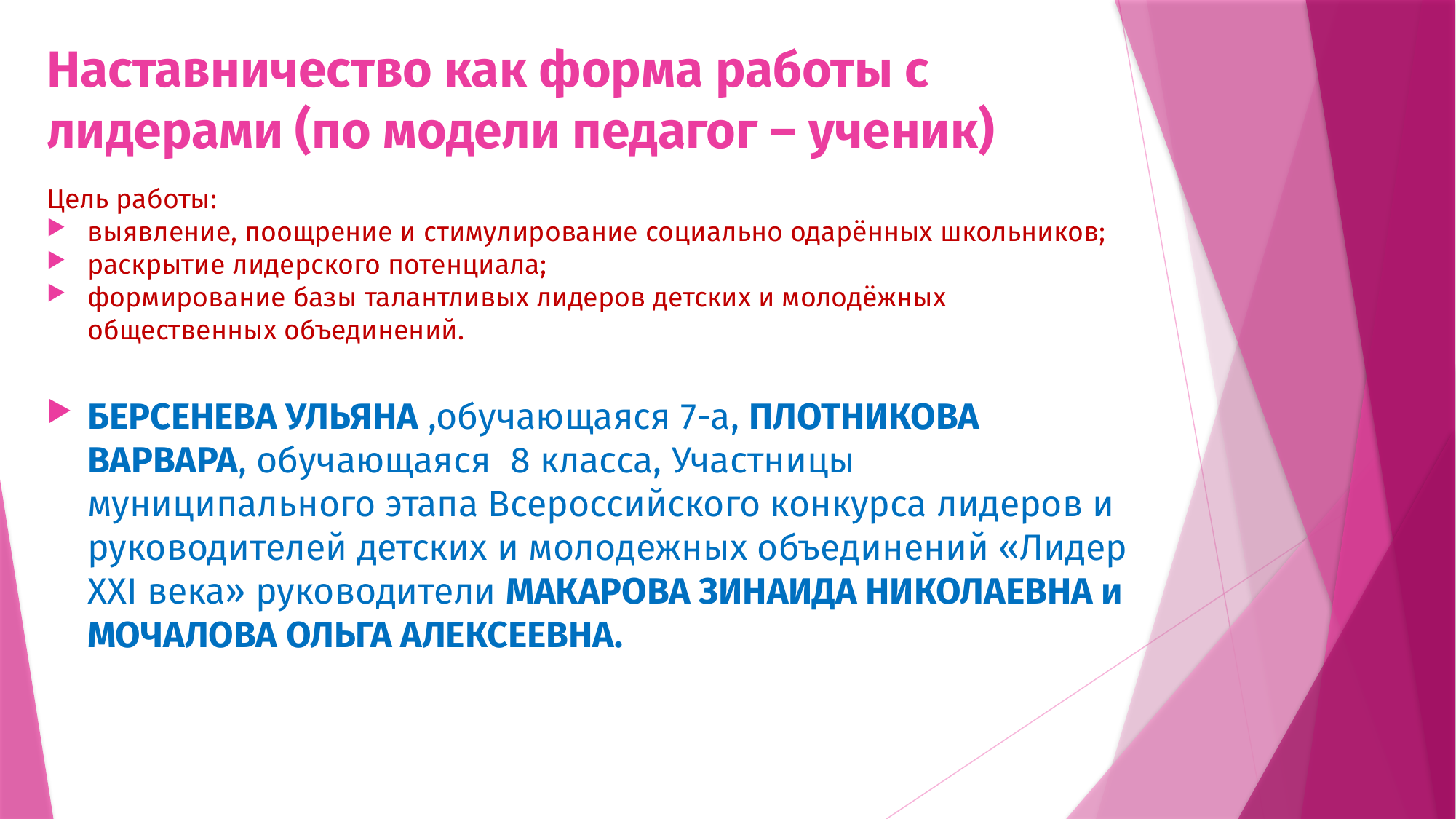

# Наставничество как форма работы с лидерами (по модели педагог – ученик)
Цель работы:
выявление, поощрение и стимулирование социально одарённых школьников;
раскрытие лидерского потенциала;
формирование базы талантливых лидеров детских и молодёжных  общественных объединений.

БЕРСЕНЕВА УЛЬЯНА ,обучающаяся 7-а, ПЛОТНИКОВА ВАРВАРА, обучающаяся  8 класса, Участницы муниципального этапа Всероссийского конкурса лидеров и руководителей детских и молодежных объединений «Лидер XXI века» руководители МАКАРОВА ЗИНАИДА НИКОЛАЕВНА и МОЧАЛОВА ОЛЬГА АЛЕКСЕЕВНА.